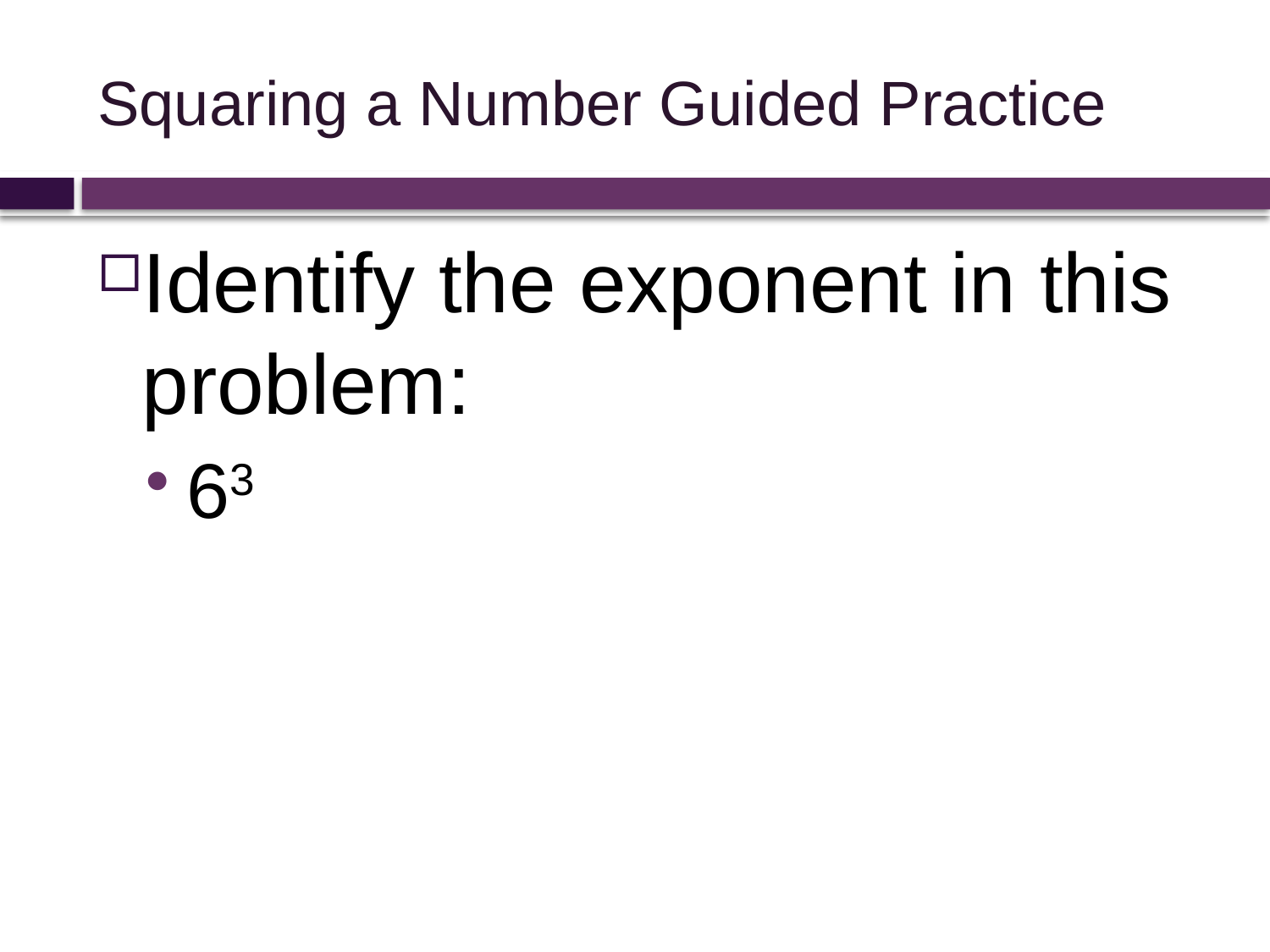

# Squaring a Number Guided Practice
Identify the exponent in this problem:
63